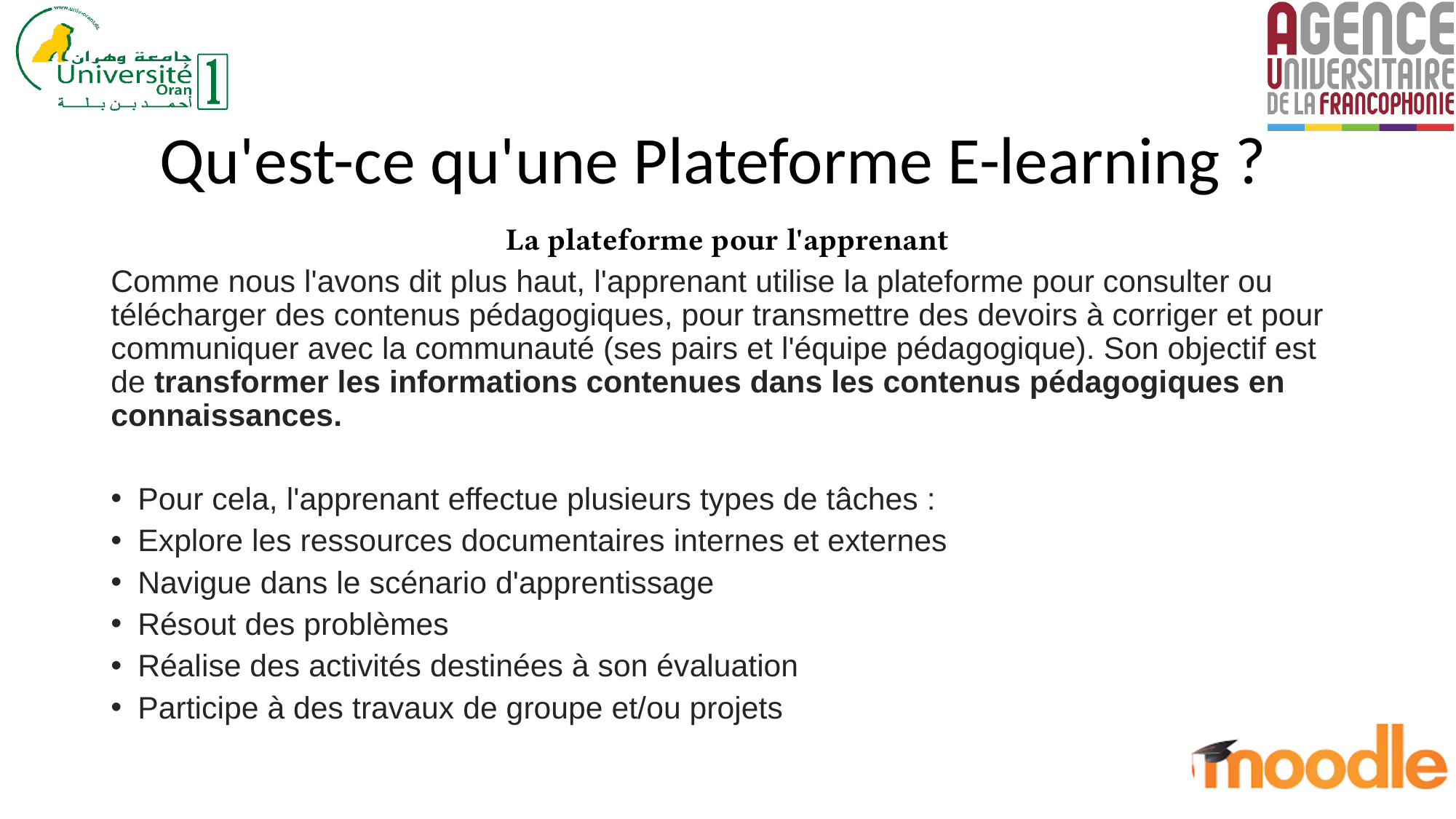

Qu'est-ce qu'une Plateforme E-learning ?
La plateforme pour l'apprenant
Comme nous l'avons dit plus haut, l'apprenant utilise la plateforme pour consulter ou télécharger des contenus pédagogiques, pour transmettre des devoirs à corriger et pour communiquer avec la communauté (ses pairs et l'équipe pédagogique). Son objectif est de transformer les informations contenues dans les contenus pédagogiques en connaissances.

Pour cela, l'apprenant effectue plusieurs types de tâches :
Explore les ressources documentaires internes et externes
Navigue dans le scénario d'apprentissage
Résout des problèmes
Réalise des activités destinées à son évaluation
Participe à des travaux de groupe et/ou projets